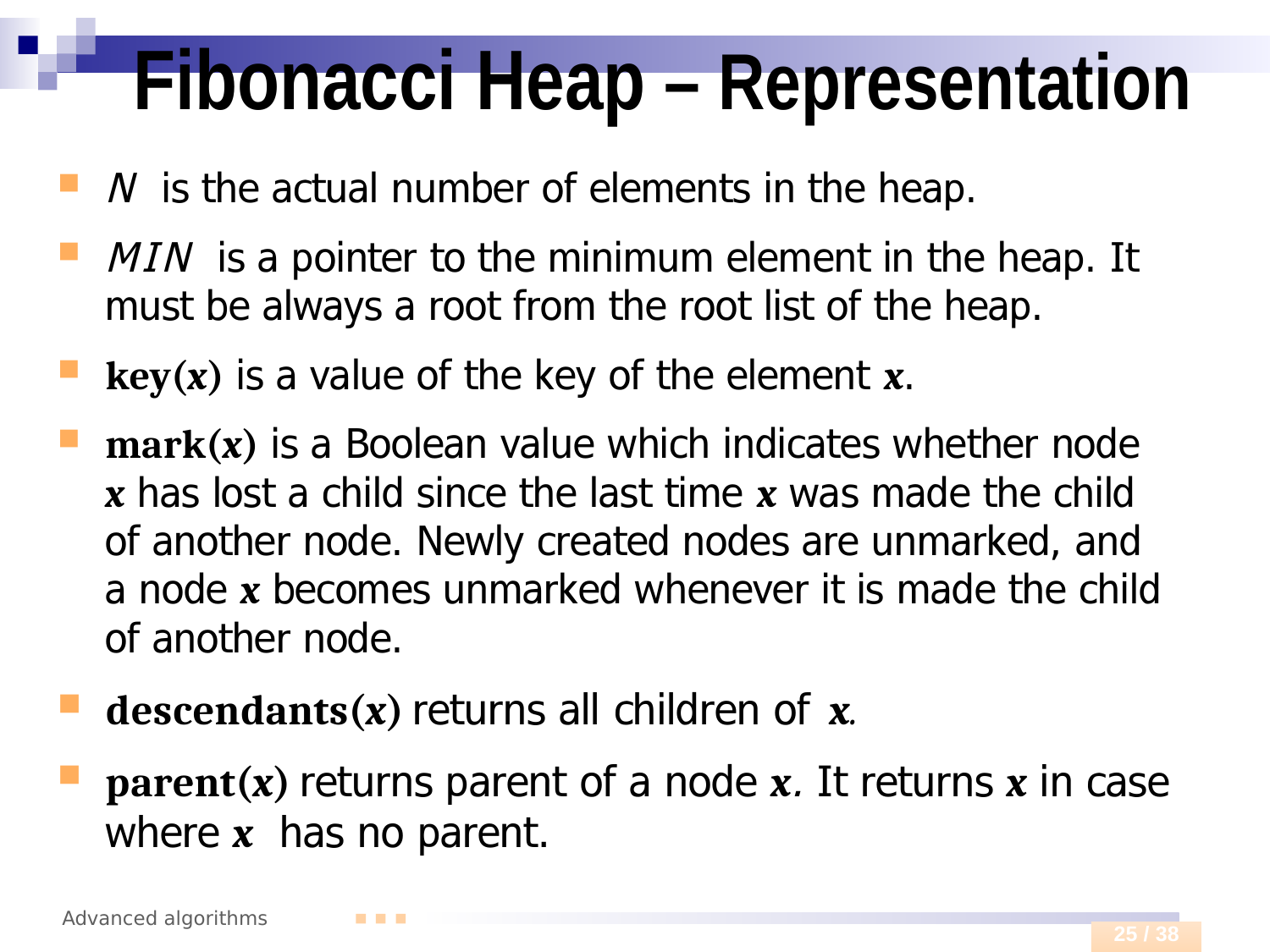

# Fibonacci Heap – Representation
N  is the actual number of elements in the heap.
MIN  is a pointer to the minimum element in the heap. It must be always a root from the root list of the heap.
key(x) is a value of the key of the element x.
mark(x) is a Boolean value which indicates whether node x has lost a child since the last time x was made the child of another node. Newly created nodes are unmarked, and a node x becomes unmarked whenever it is made the child of another node.
descendants(x) returns all children of  x.
parent(x) returns parent of a node x. It returns x in case where x  has no parent.